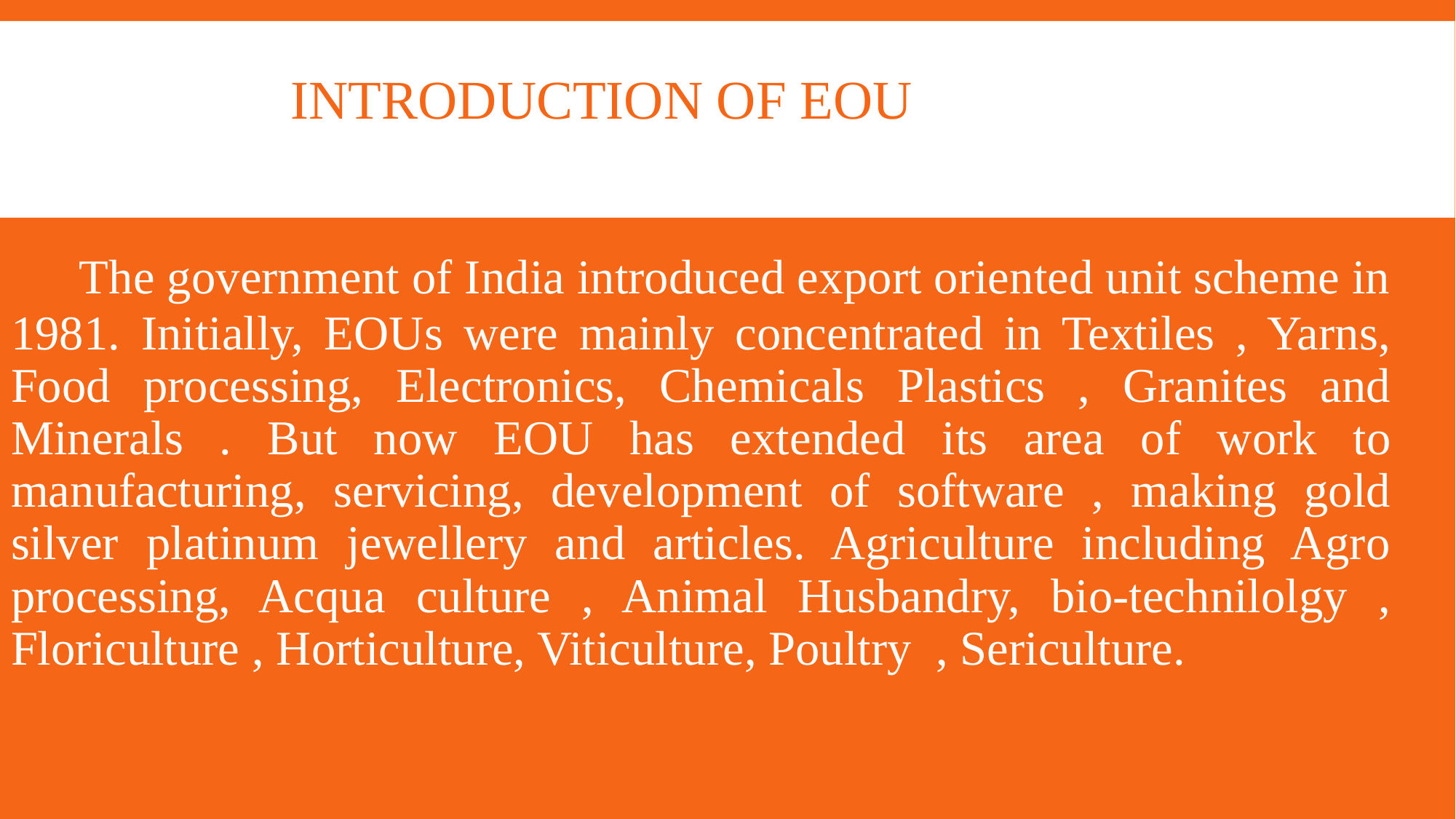

# Introduction of EOU
    The government of India introduced export oriented unit scheme in 1981. Initially, EOUs were mainly concentrated in Textiles , Yarns, Food processing, Electronics, Chemicals Plastics , Granites and Minerals . But now EOU has extended its area of work to manufacturing, servicing, development of software , making gold silver platinum jewellery and articles. Agriculture including Agro processing, Acqua culture , Animal Husbandry, bio-technilolgy , Floriculture , Horticulture, Viticulture, Poultry  , Sericulture.